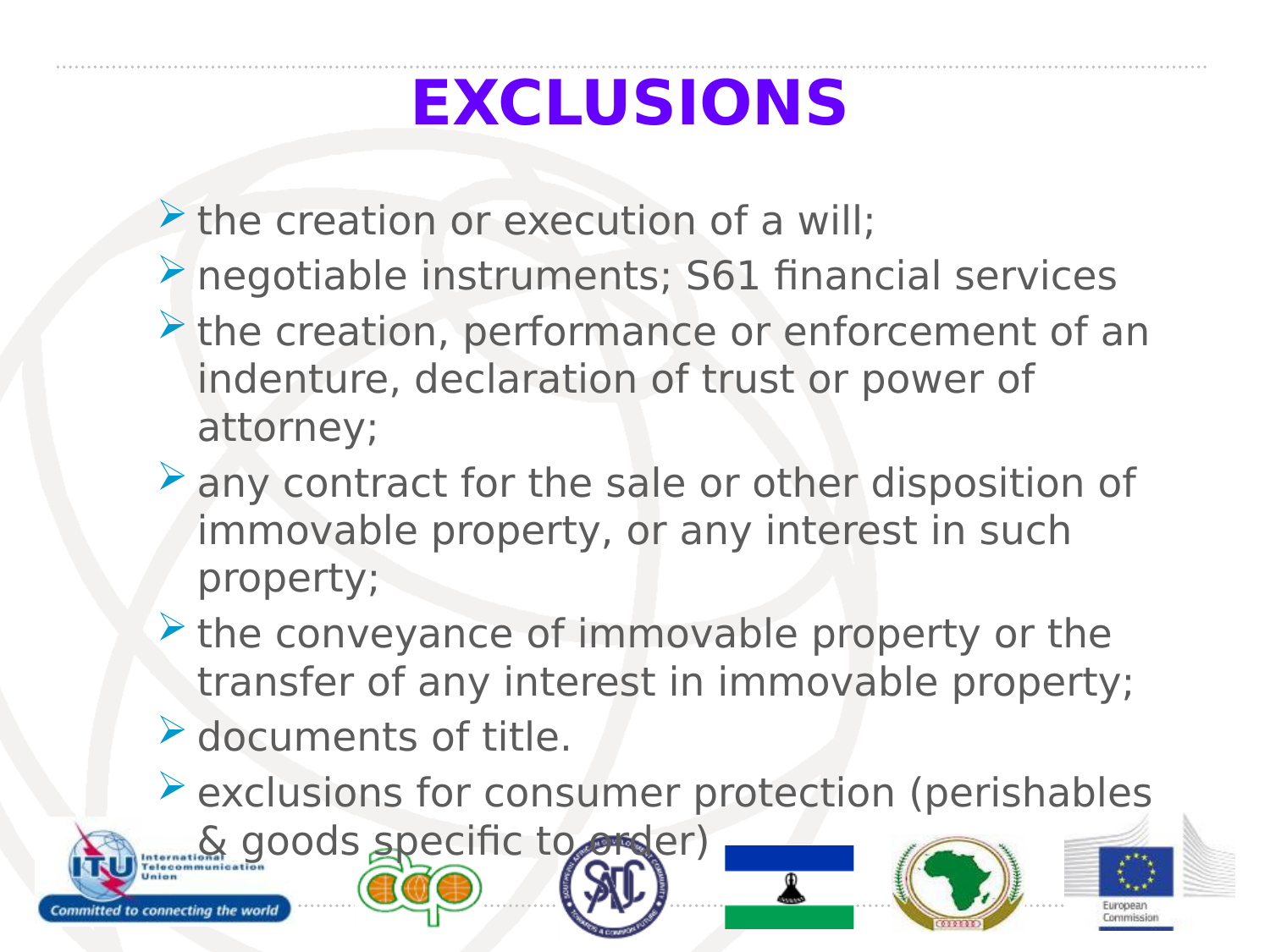

# EXCLUSIONS
the creation or execution of a will;
negotiable instruments; S61 financial services
the creation, performance or enforcement of an indenture, declaration of trust or power of attorney;
any contract for the sale or other disposition of immovable property, or any interest in such property;
the conveyance of immovable property or the transfer of any interest in immovable property;
documents of title.
exclusions for consumer protection (perishables & goods specific to order)